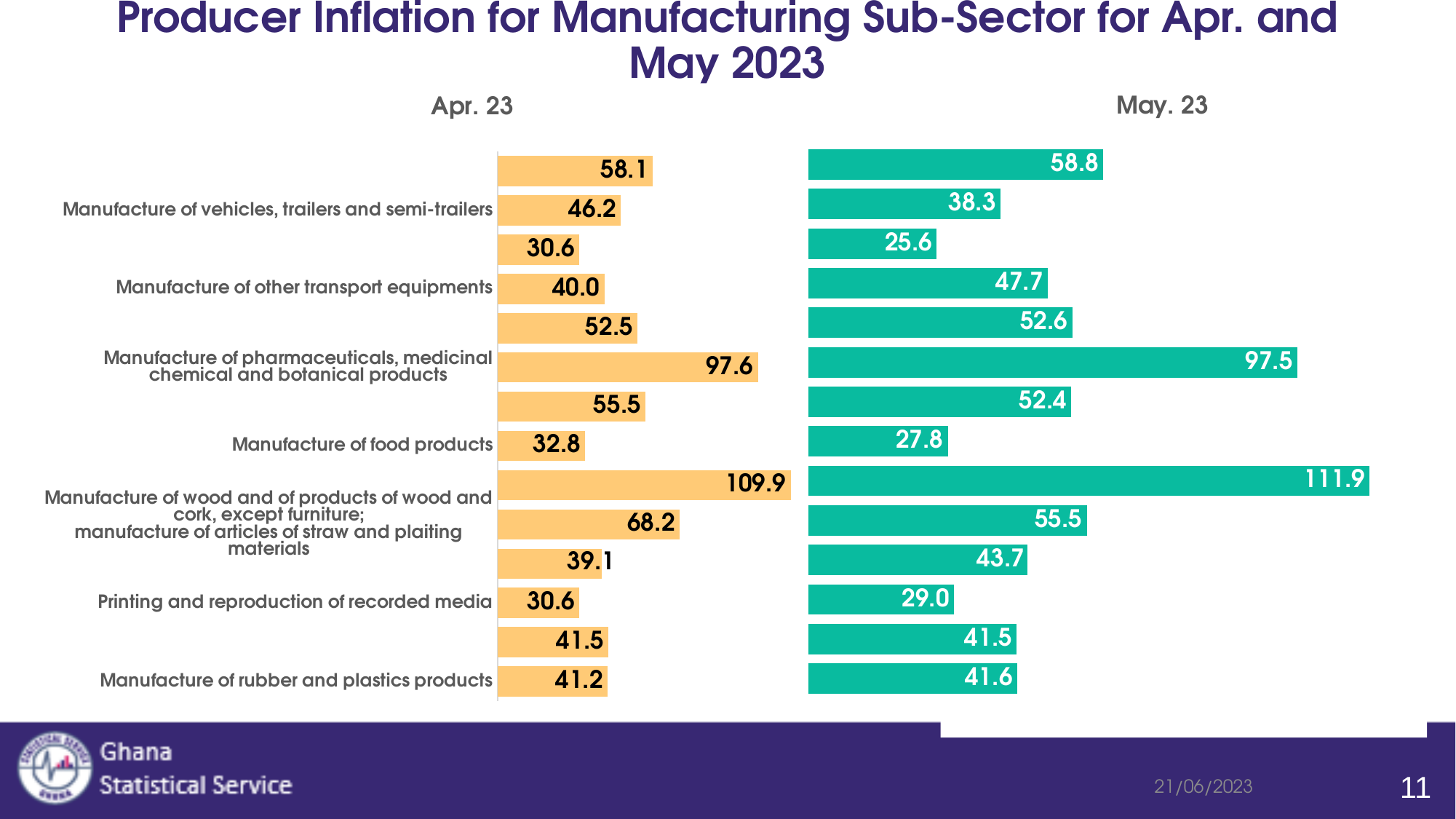

# Producer Inflation for Manufacturing Sub-Sector for Apr. and May 2023

### Chart:

| Category |  Apr. 23  |
|---|---|
| Manufacture of rubber and plastics products | 41.2 |
| Manufacture of electrical equipment | 41.5 |
| Printing and reproduction of recorded media | 30.6 |
| Manufacture of furniture | 39.1 |
| Manufacture of wood and of products of wood and cork, except furniture;
manufacture of articles of straw and plaiting materials | 68.2 |
| Manufacture of textiles | 109.9 |
| Manufacture of food products | 32.8 |
| Manufacture of chemical and chemical products | 55.5 |
| Manufacture of pharmaceuticals, medicinal chemical and botanical products | 97.6 |
| Manufacture of other non-metallic mineral products | 52.5 |
| Manufacture of other transport equipments | 40.0 |
| Manufacture of computer, electronics and optical products | 30.6 |
| Manufacture of vehicles, trailers and semi-trailers | 46.2 |
| Manufacture of fabricated metals products, except machinery and equipment | 58.1 |

### Chart:

| Category |  May. 23  |
|---|---|
| Manufacture of rubber and plastics products | 41.6 |
| Manufacture of electrical equipment | 41.5 |
| Printing and reproduction of recorded media | 29.0 |
| Manufacture of furniture | 43.7 |
| Manufacture of wood and of products of wood and cork, except furniture;
manufacture of articles of straw and plaiting materials | 55.5 |
| Manufacture of textiles | 111.9 |
| Manufacture of food products | 27.8 |
| Manufacture of chemical and chemical products | 52.4 |
| Manufacture of pharmaceuticals, medicinal chemical and botanical products | 97.5 |
| Manufacture of other non-metallic mineral products | 52.6 |
| Manufacture of other transport equipments | 47.7 |
| Manufacture of computer, electronics and optical products | 25.6 |
| Manufacture of vehicles, trailers and semi-trailers | 38.3 |
| Manufacture of fabricated metals products, except machinery and equipment | 58.8 |

### Chart

| Category |
|---|

### Chart

| Category |
|---|

### Chart

| Category |
|---|
21/06/2023
11